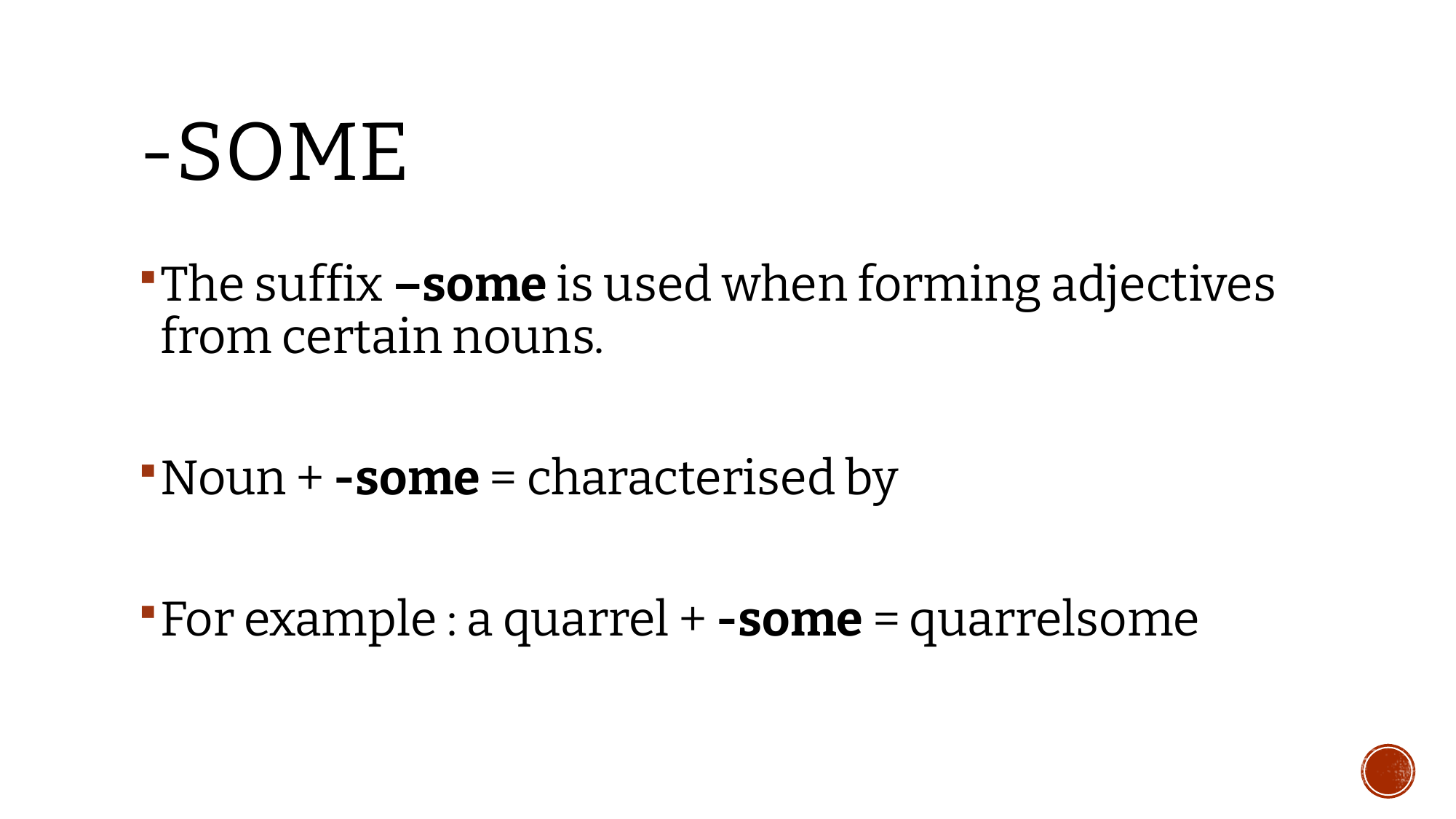

# -Some
The suffix –some is used when forming adjectives from certain nouns.

Noun + -some = characterised by

For example : a quarrel + -some = quarrelsome